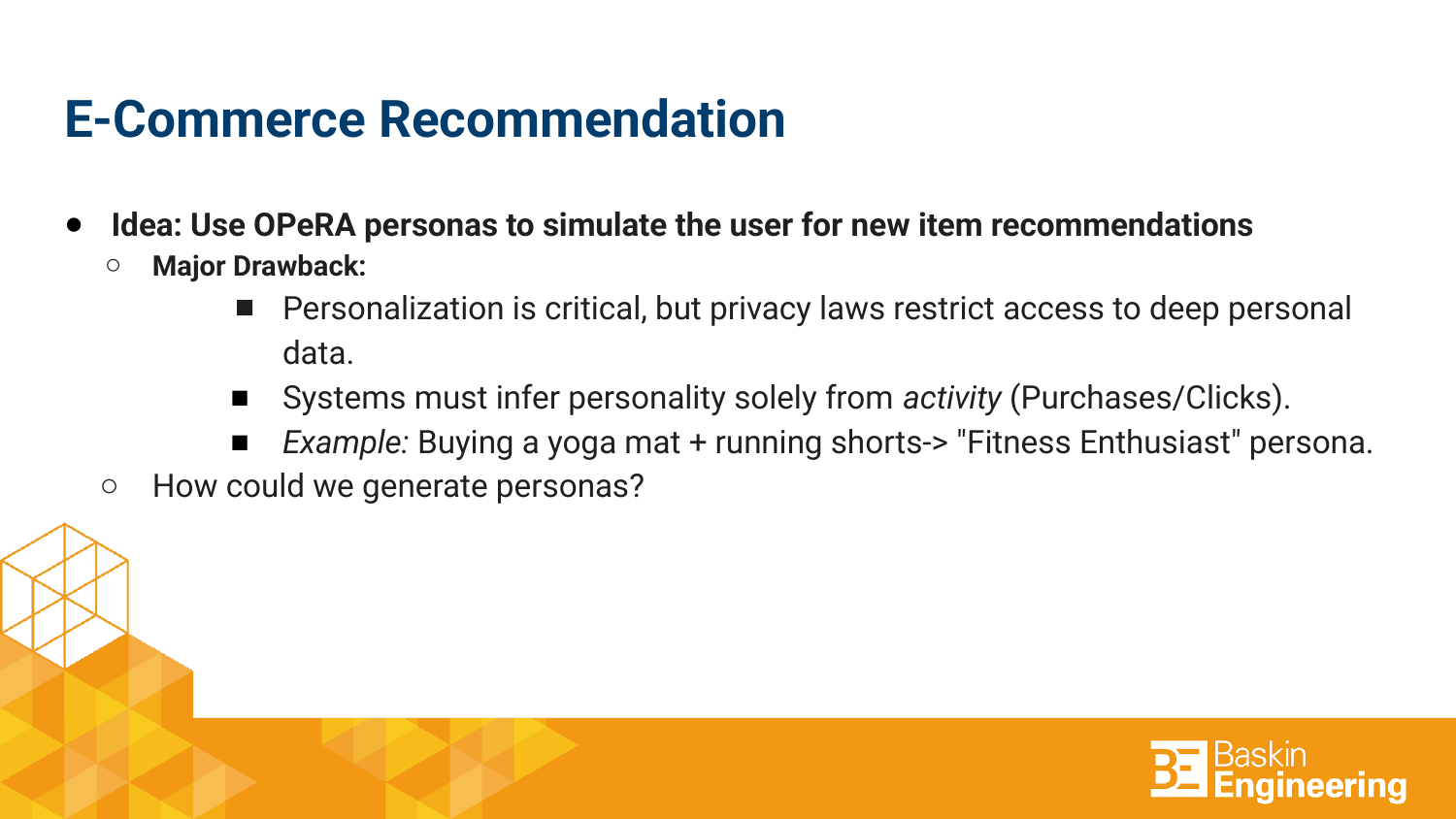

# E-Commerce Recommendation
Idea: Use OPeRA personas to simulate the user for new item recommendations
Major Drawback:
Personalization is critical, but privacy laws restrict access to deep personal data.
Systems must infer personality solely from activity (Purchases/Clicks).
Example: Buying a yoga mat + running shorts-> "Fitness Enthusiast" persona.
How could we generate personas?